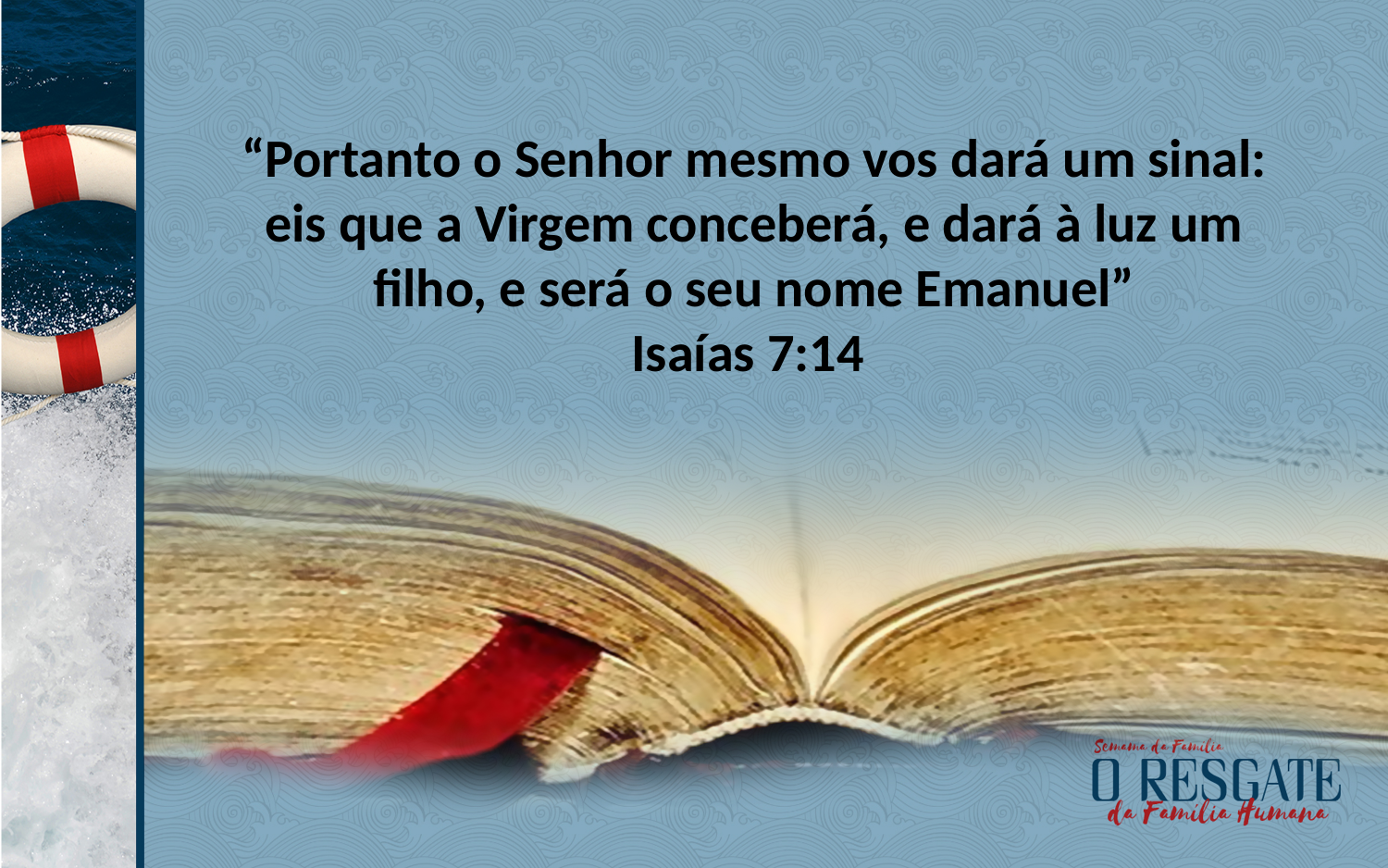

“Portanto o Senhor mesmo vos dará um sinal: eis que a Virgem conceberá, e dará à luz um filho, e será o seu nome Emanuel”
Isaías 7:14